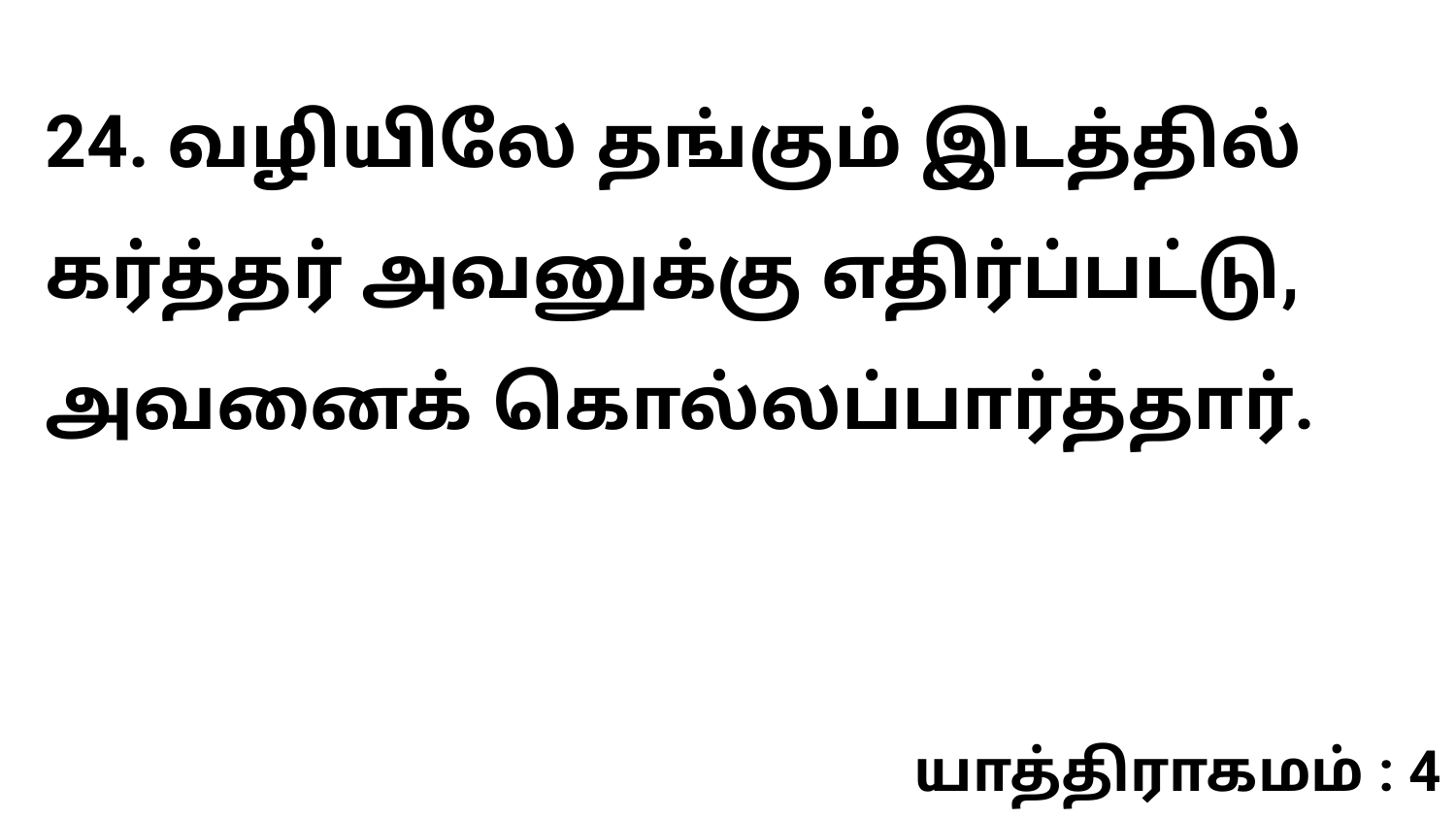

24. வழியிலே தங்கும் இடத்தில் கர்த்தர் அவனுக்கு எதிர்ப்பட்டு, அவனைக் கொல்லப்பார்த்தார்.
யாத்திராகமம் : 4